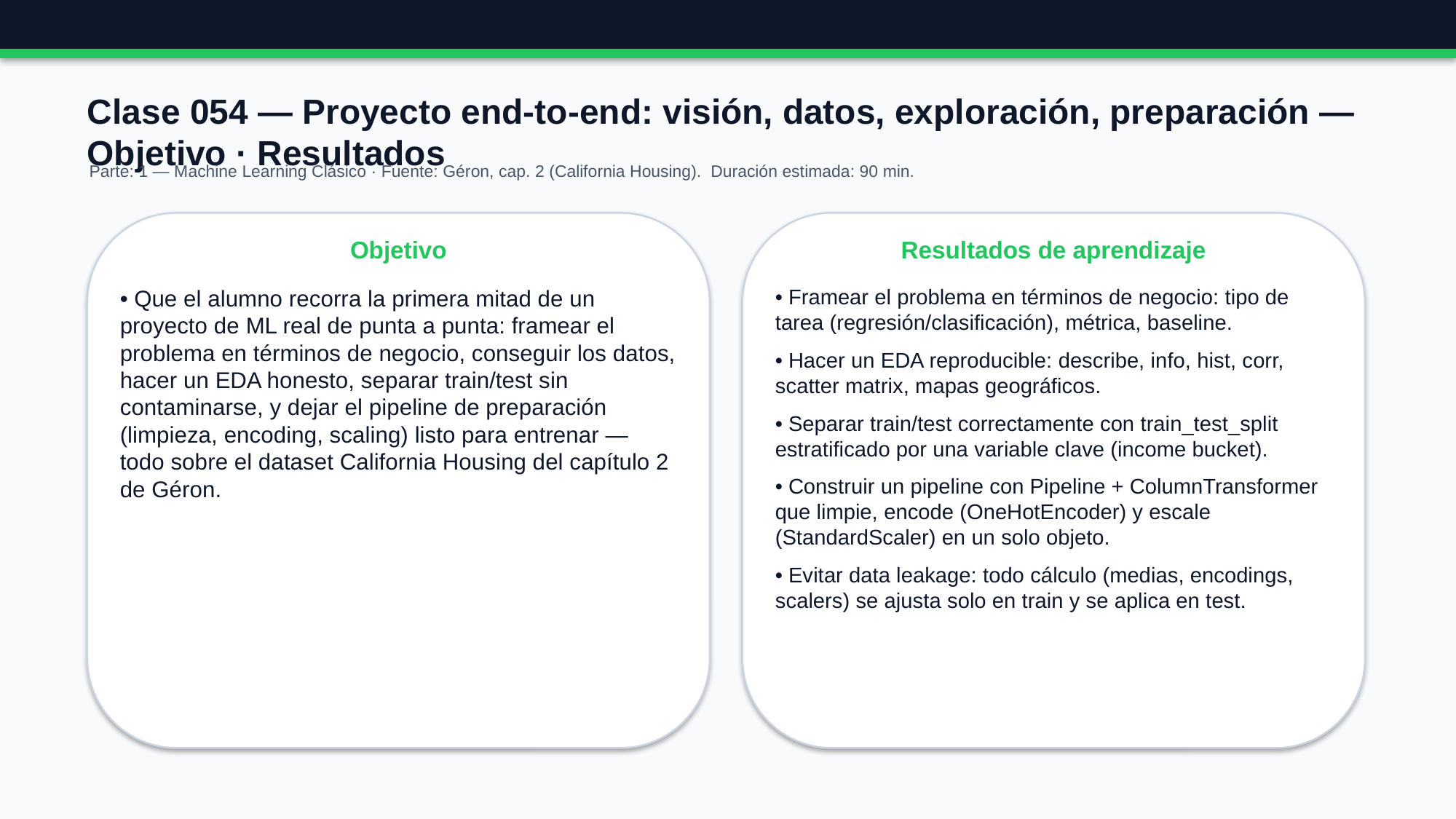

Clase 054 — Proyecto end-to-end: visión, datos, exploración, preparación — Objetivo · Resultados
Parte: 1 — Machine Learning Clásico · Fuente: Géron, cap. 2 (California Housing).  Duración estimada: 90 min.

Objetivo
Resultados de aprendizaje
• Que el alumno recorra la primera mitad de un proyecto de ML real de punta a punta: framear el problema en términos de negocio, conseguir los datos, hacer un EDA honesto, separar train/test sin contaminarse, y dejar el pipeline de preparación (limpieza, encoding, scaling) listo para entrenar — todo sobre el dataset California Housing del capítulo 2 de Géron.
• Framear el problema en términos de negocio: tipo de tarea (regresión/clasificación), métrica, baseline.
• Hacer un EDA reproducible: describe, info, hist, corr, scatter matrix, mapas geográficos.
• Separar train/test correctamente con train_test_split estratificado por una variable clave (income bucket).
• Construir un pipeline con Pipeline + ColumnTransformer que limpie, encode (OneHotEncoder) y escale (StandardScaler) en un solo objeto.
• Evitar data leakage: todo cálculo (medias, encodings, scalers) se ajusta solo en train y se aplica en test.